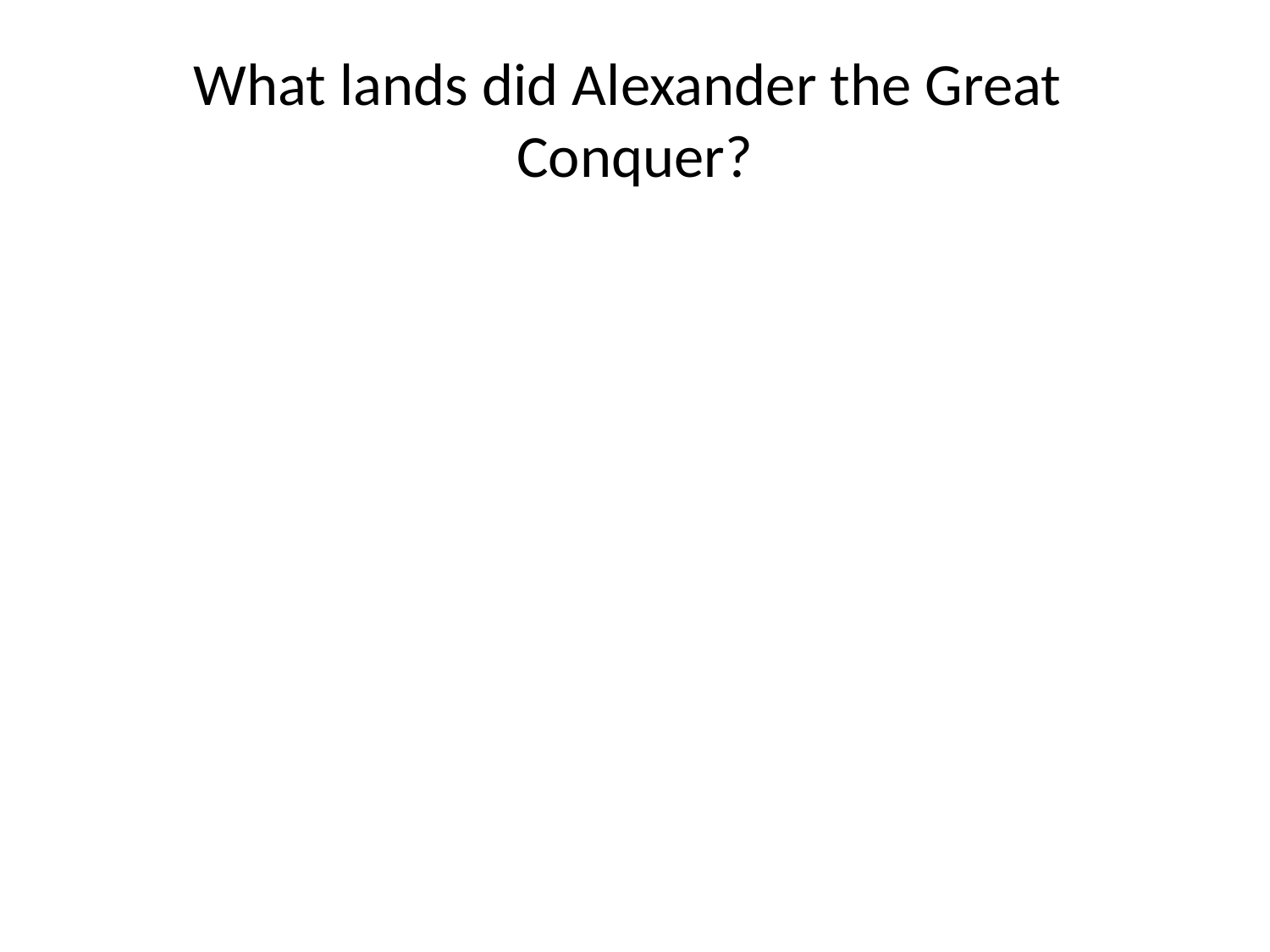

# What lands did Alexander the Great Conquer?